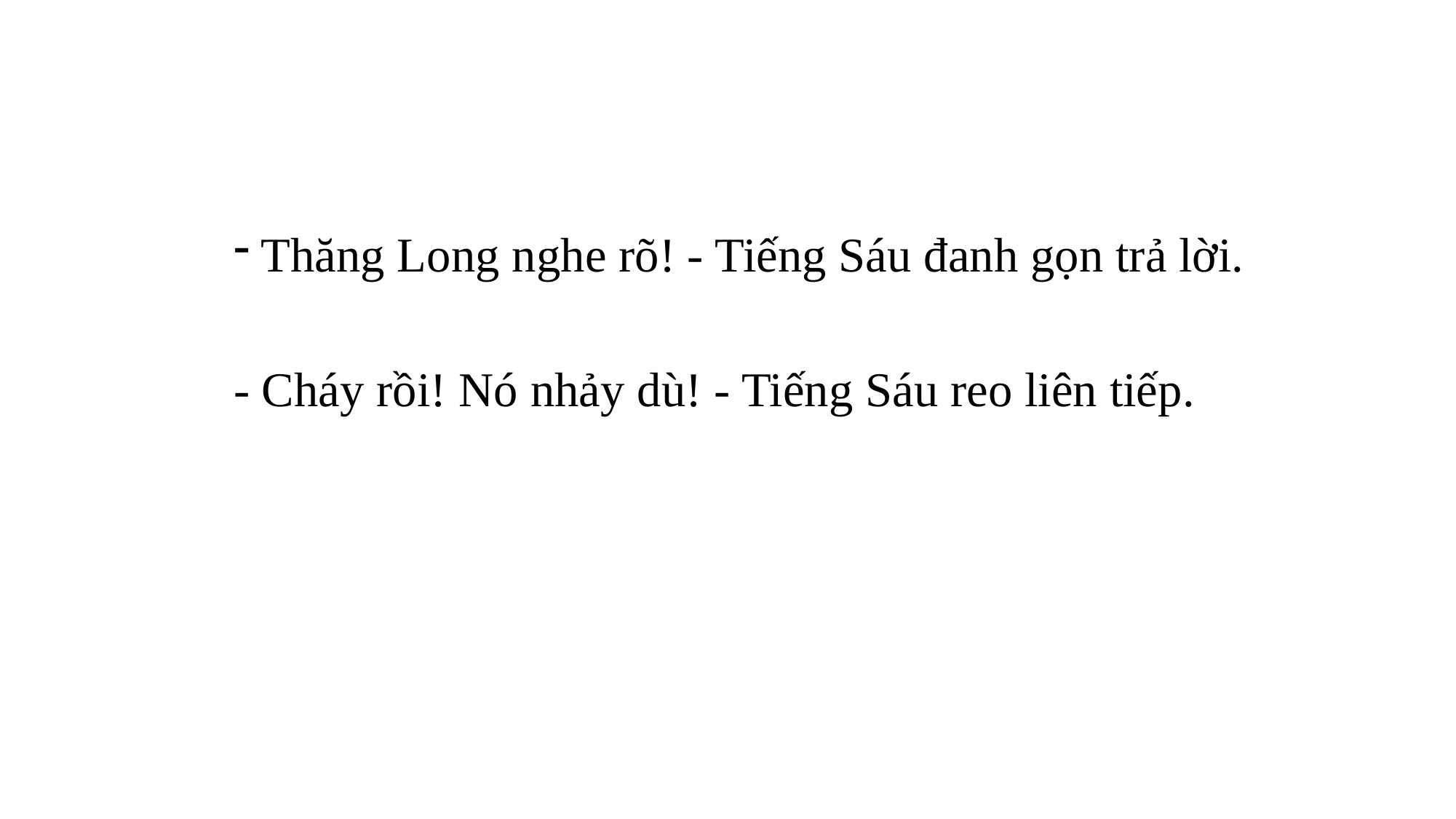

Thăng Long nghe rõ! - Tiếng Sáu đanh gọn trả lời.

- Cháy rồi! Nó nhảy dù! - Tiếng Sáu reo liên tiếp.